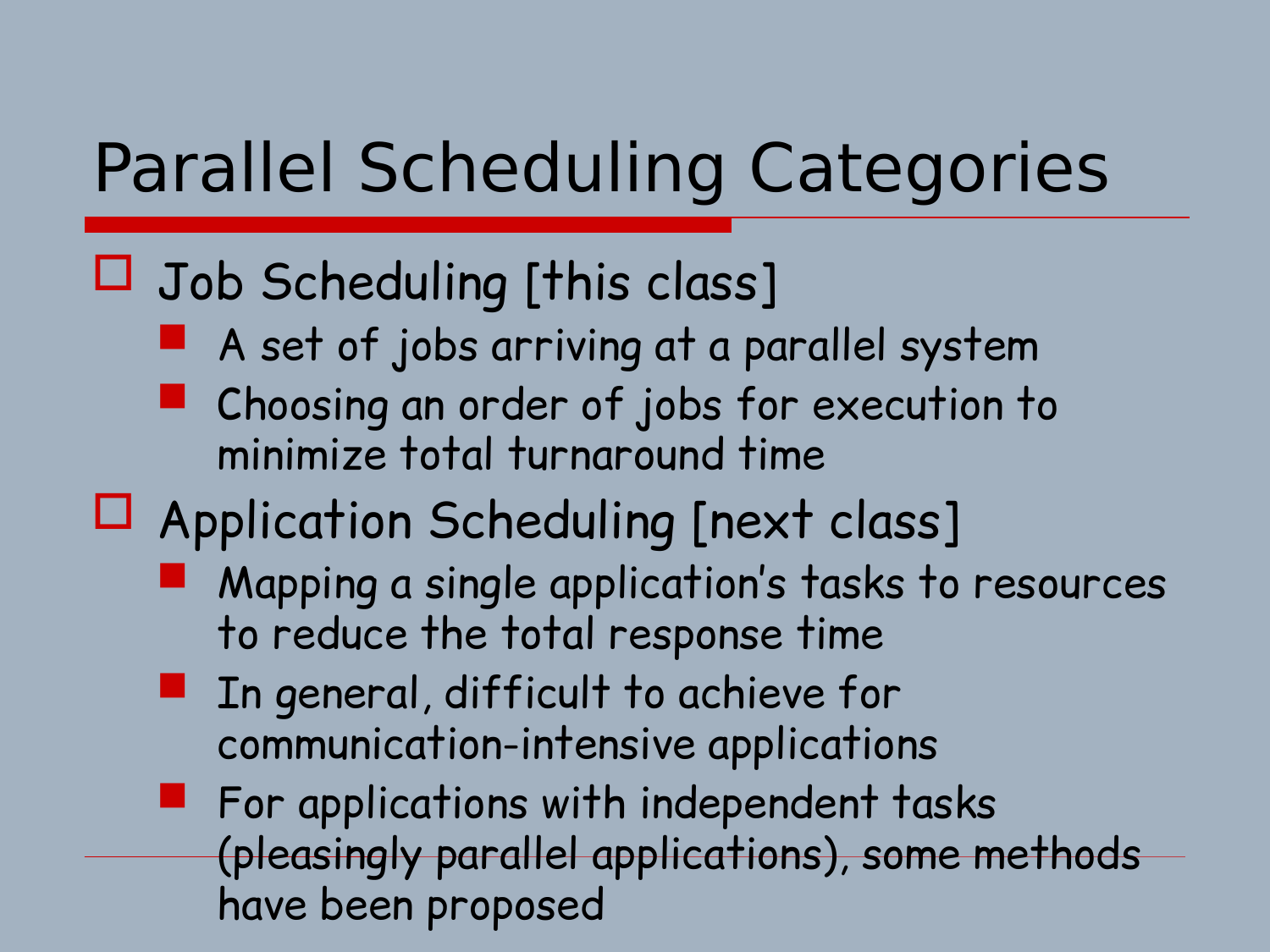

# Parallel Scheduling Categories
Job Scheduling [this class]
A set of jobs arriving at a parallel system
Choosing an order of jobs for execution to minimize total turnaround time
Application Scheduling [next class]
Mapping a single application’s tasks to resources to reduce the total response time
In general, difficult to achieve for communication-intensive applications
For applications with independent tasks (pleasingly parallel applications), some methods have been proposed